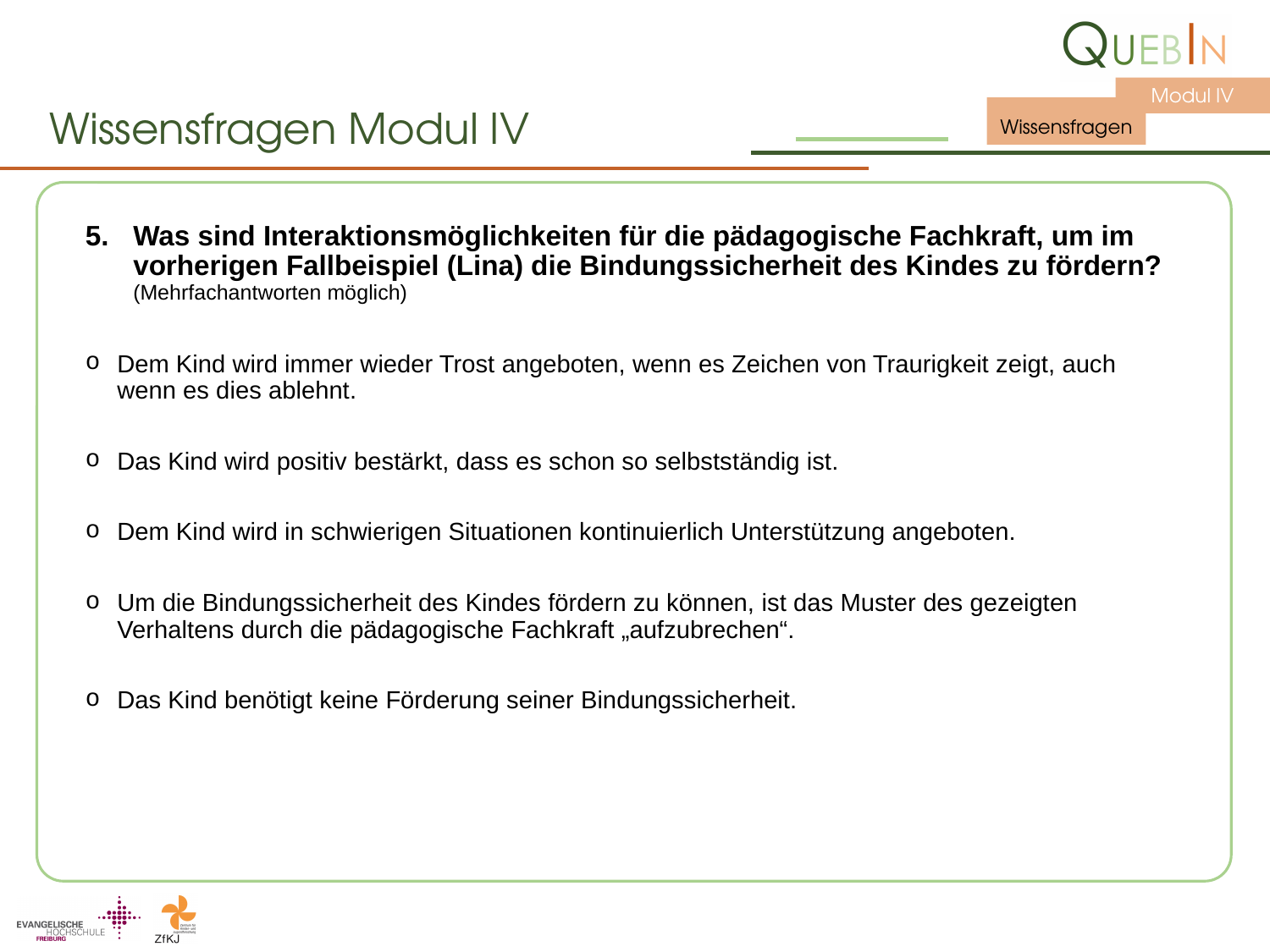

# Wissensfragen Modul IV
Was sind Interaktionsmöglichkeiten für die pädagogische Fachkraft, um im vorherigen Fallbeispiel (Lina) die Bindungssicherheit des Kindes zu fördern? (Mehrfachantworten möglich)

Dem Kind wird immer wieder Trost angeboten, wenn es Zeichen von Traurigkeit zeigt, auch
wenn es dies ablehnt.
Das Kind wird positiv bestärkt, dass es schon so selbstständig ist.
Dem Kind wird in schwierigen Situationen kontinuierlich Unterstützung angeboten.
Um die Bindungssicherheit des Kindes fördern zu können, ist das Muster des gezeigten Verhaltens durch die pädagogische Fachkraft „aufzubrechen“.
Das Kind benötigt keine Förderung seiner Bindungssicherheit.